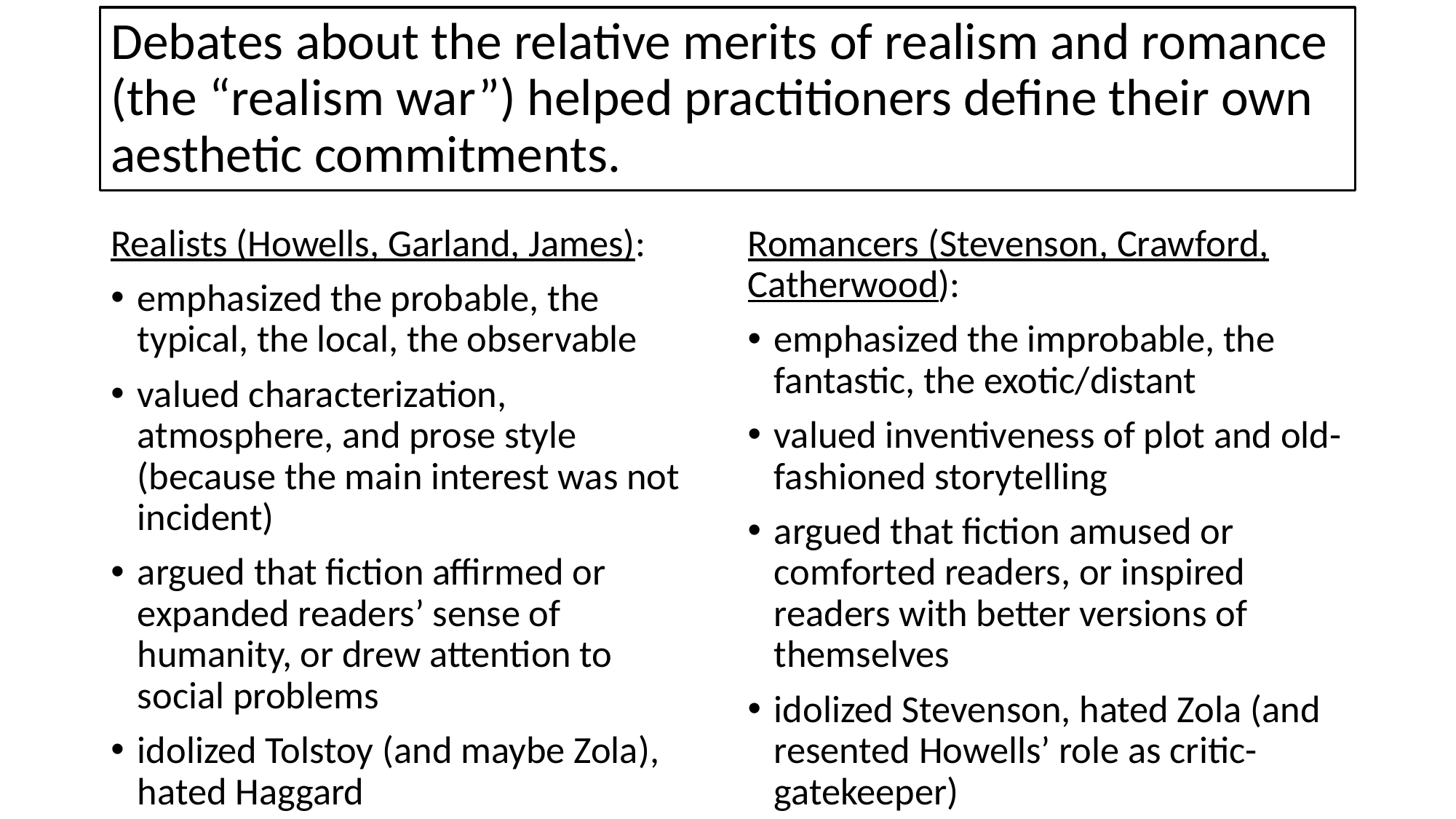

# Debates about the relative merits of realism and romance (the “realism war”) helped practitioners define their own aesthetic commitments.
Realists (Howells, Garland, James):
emphasized the probable, the typical, the local, the observable
valued characterization, atmosphere, and prose style (because the main interest was not incident)
argued that fiction affirmed or expanded readers’ sense of humanity, or drew attention to social problems
idolized Tolstoy (and maybe Zola), hated Haggard
Romancers (Stevenson, Crawford, Catherwood):
emphasized the improbable, the fantastic, the exotic/distant
valued inventiveness of plot and old-fashioned storytelling
argued that fiction amused or comforted readers, or inspired readers with better versions of themselves
idolized Stevenson, hated Zola (and resented Howells’ role as critic-gatekeeper)